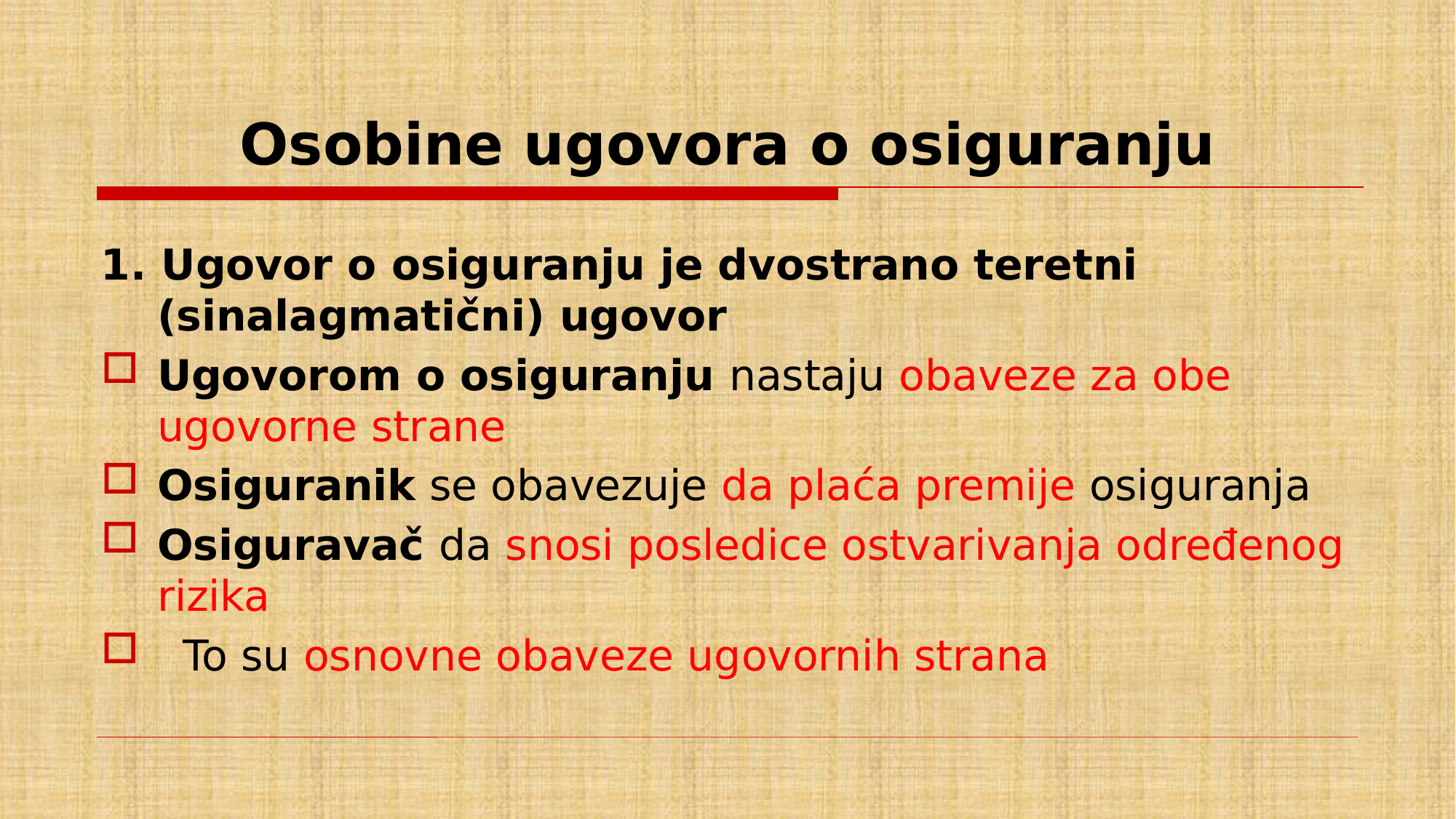

# Osobine ugovora o osiguranju
1. Ugovor o osiguranju je dvostrano teretni (sinalagmatični) ugovor
Ugovorom o osiguranju nastaju obaveze za obe ugovorne strane
Osiguranik se obavezuje da plaća premije osiguranja
Osiguravač da snosi posledice ostvarivanja određenog rizika
	To su osnovne obaveze ugovornih strana